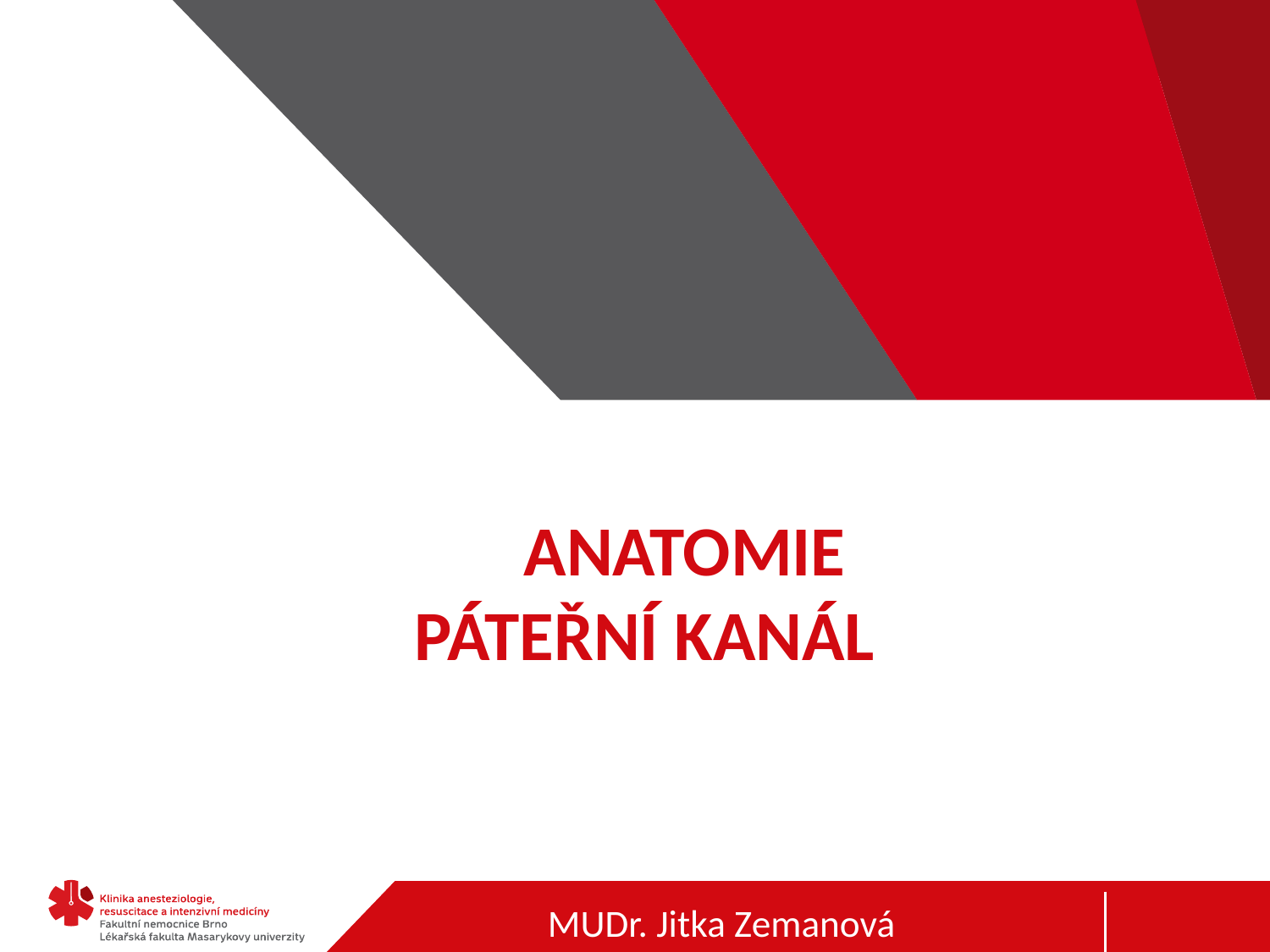

# ANATOMIE PÁTEŘNÍ KANÁL
MUDr. Jitka Zemanová